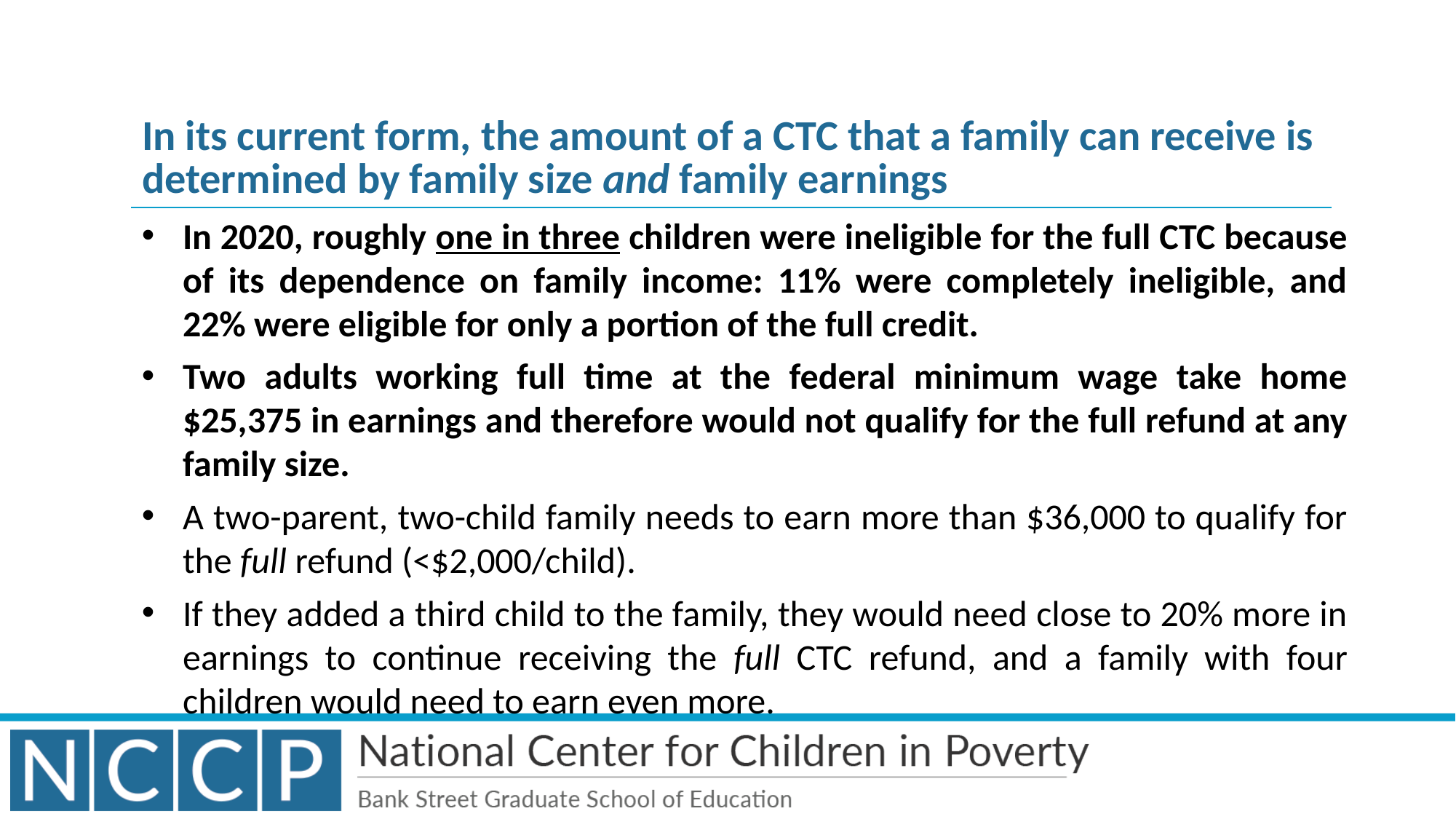

# In its current form, the amount of a CTC that a family can receive is determined by family size and family earnings
In 2020, roughly one in three children were ineligible for the full CTC because of its dependence on family income: 11% were completely ineligible, and 22% were eligible for only a portion of the full credit.
Two adults working full time at the federal minimum wage take home $25,375 in earnings and therefore would not qualify for the full refund at any family size.
A two-parent, two-child family needs to earn more than $36,000 to qualify for the full refund (<$2,000/child).
If they added a third child to the family, they would need close to 20% more in earnings to continue receiving the full CTC refund, and a family with four children would need to earn even more.

14